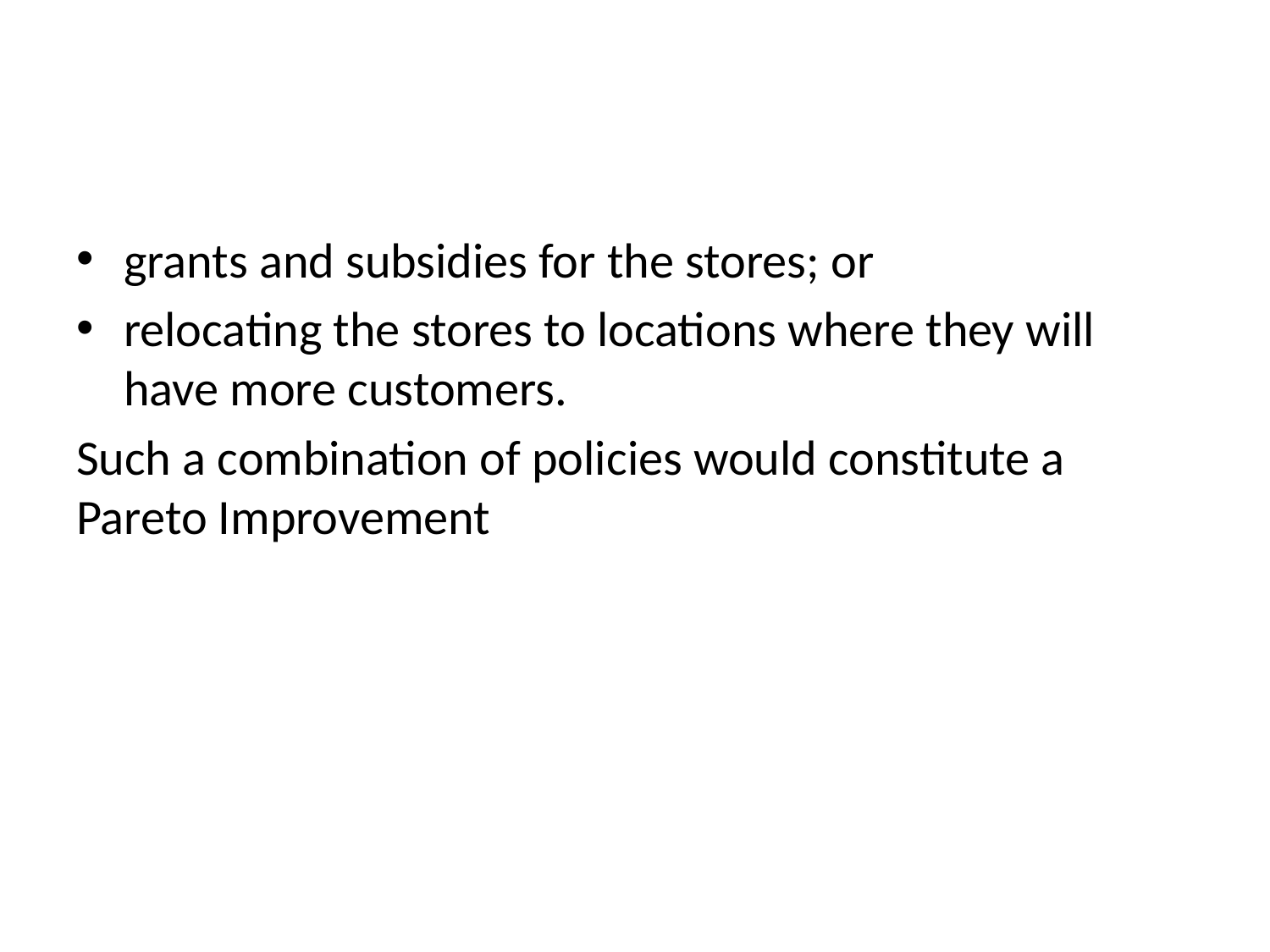

#
grants and subsidies for the stores; or
relocating the stores to locations where they will have more customers.
Such a combination of policies would constitute a Pareto Improvement